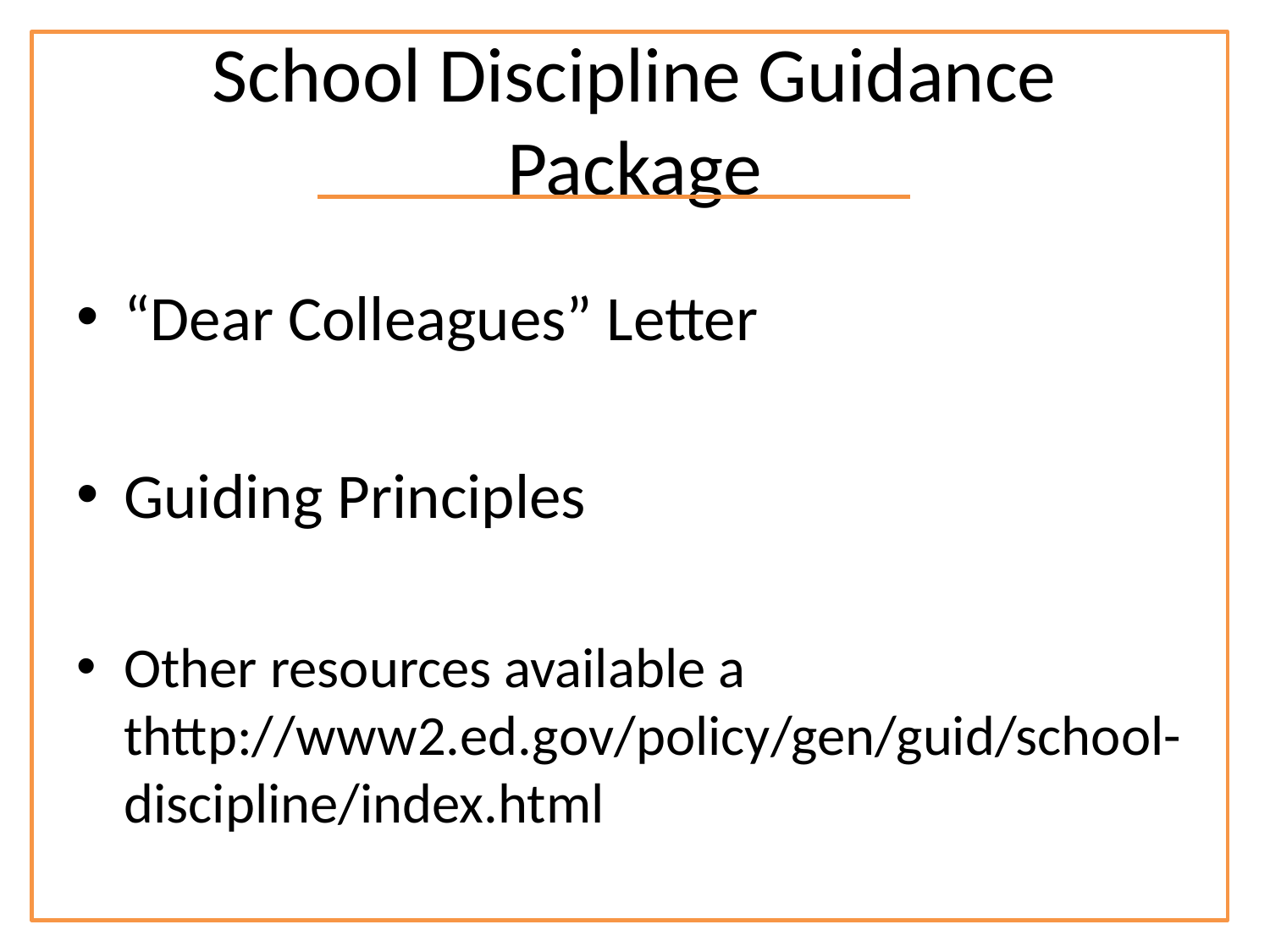

# School Discipline Guidance Package

“Dear Colleagues” Letter

Guiding Principles

Other resources available a thttp://www2.ed.gov/policy/gen/guid/school-discipline/index.html